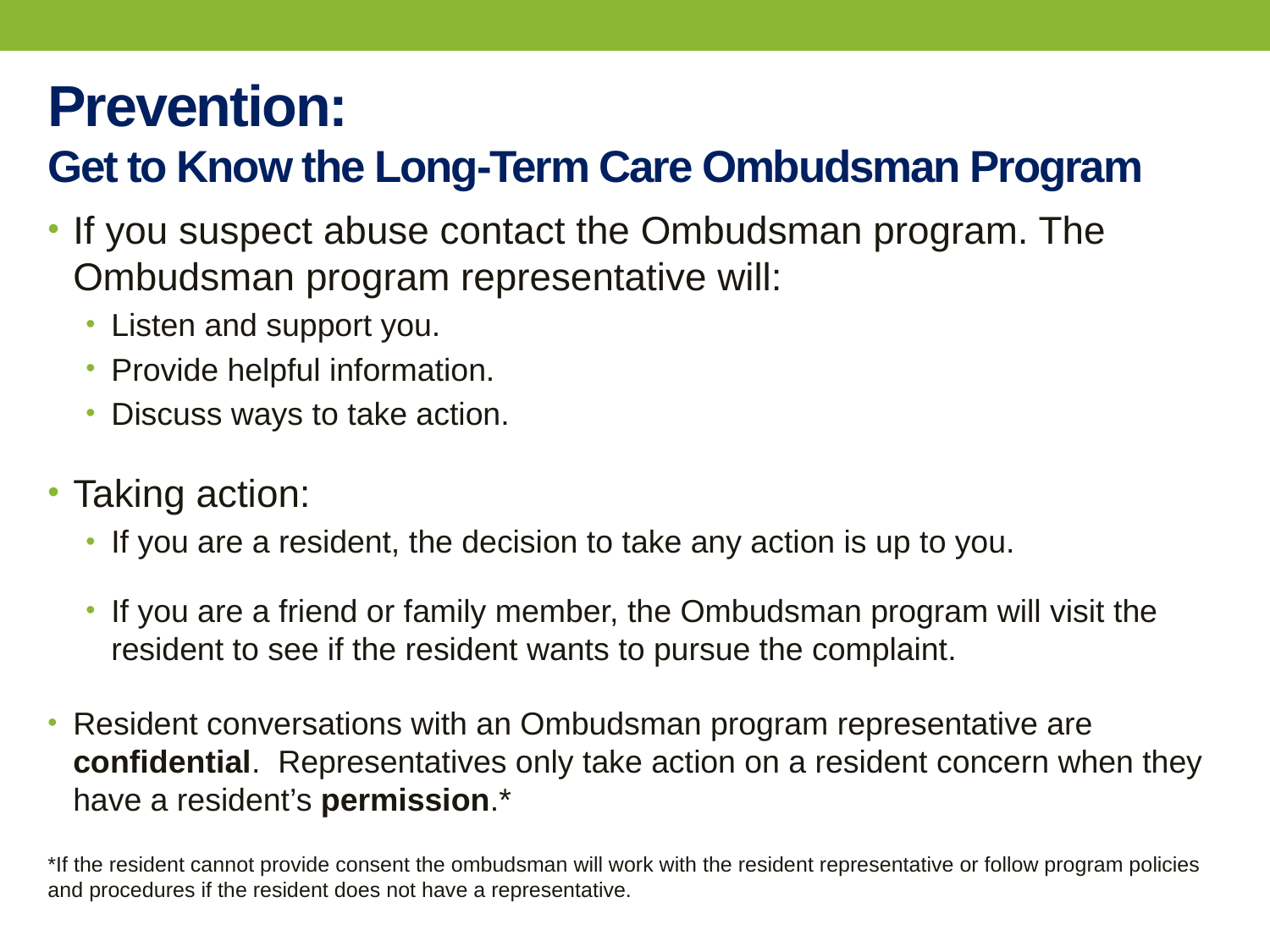

Prevention:
Get to Know the Long-Term Care Ombudsman Program
If you suspect abuse contact the Ombudsman program. The Ombudsman program representative will:
Listen and support you.
Provide helpful information.
Discuss ways to take action.

Taking action:
If you are a resident, the decision to take any action is up to you.

If you are a friend or family member, the Ombudsman program will visit the resident to see if the resident wants to pursue the complaint.

Resident conversations with an Ombudsman program representative are confidential.  Representatives only take action on a resident concern when they have a resident’s permission.*

*If the resident cannot provide consent the ombudsman will work with the resident representative or follow program policies and procedures if the resident does not have a representative.